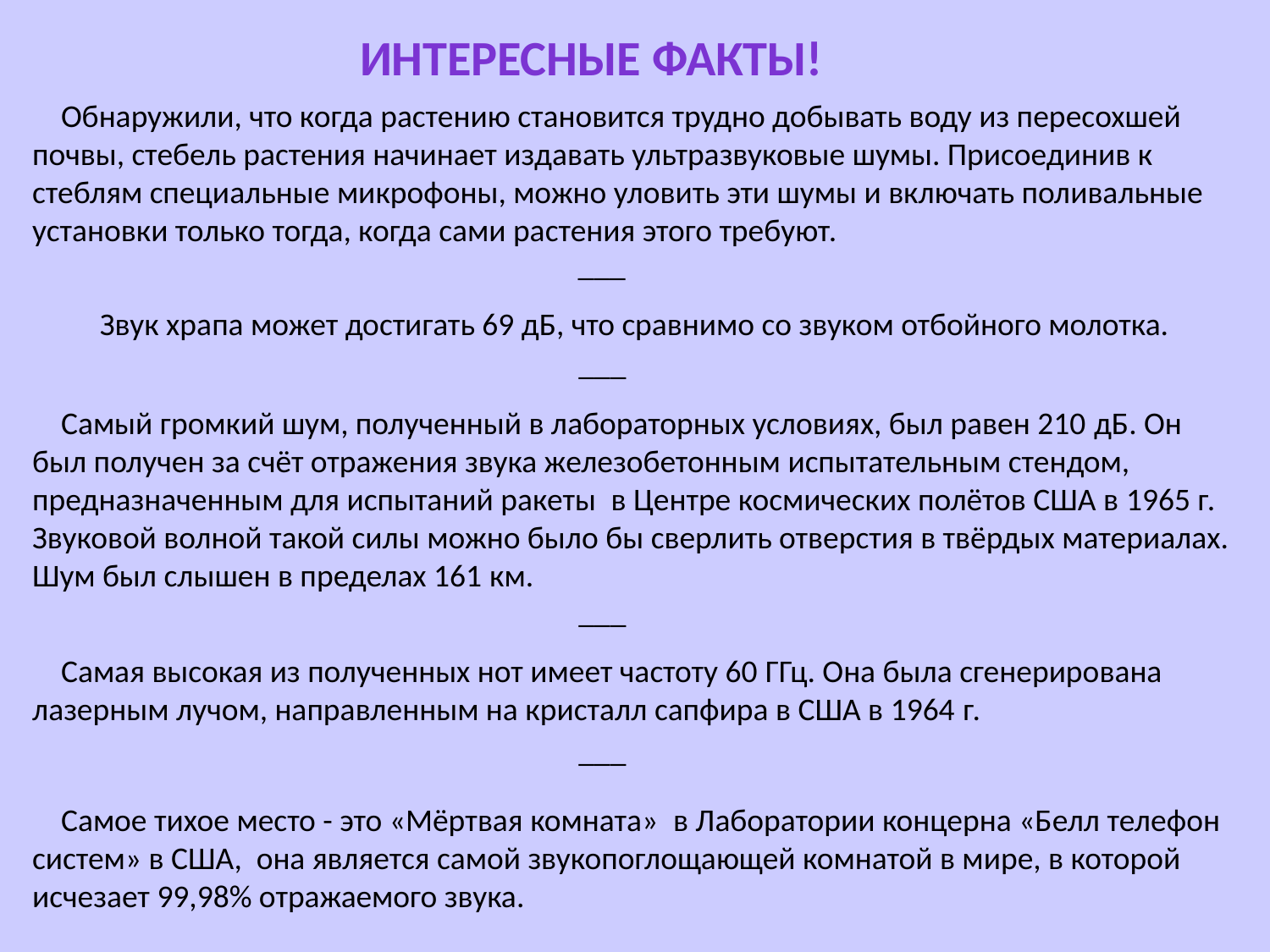

Интересные факты!
    Обнаружили, что когда растению становится трудно добывать воду из пересохшей почвы, стебель растения начинает издавать ультразвуковые шумы. Присоединив к стеблям специальные микрофоны, можно уловить эти шумы и включать поливальные установки только тогда, когда сами растения этого требуют.
___
        Звук храпа может достигать 69 дБ, что сравнимо со звуком отбойного молотка.
___
    Самый громкий шум, полученный в лабораторных условиях, был равен 210 дБ. Он был получен за счёт отражения звука железобетонным испытательным стендом, предназначенным для испытаний ракеты  в Центре космических полётов США в 1965 г. Звуковой волной такой силы можно было бы сверлить отверстия в твёрдых материалах. Шум был слышен в пределах 161 км.
___
    Самая высокая из полученных нот имеет частоту 60 ГГц. Она была сгенерирована лазерным лучом, направленным на кристалл сапфира в США в 1964 г.
___
    Самое тихое место - это «Мёртвая комната»  в Лаборатории концерна «Белл телефон систем» в США,  она является самой звукопоглощающей комнатой в мире, в которой исчезает 99,98% отражаемого звука.